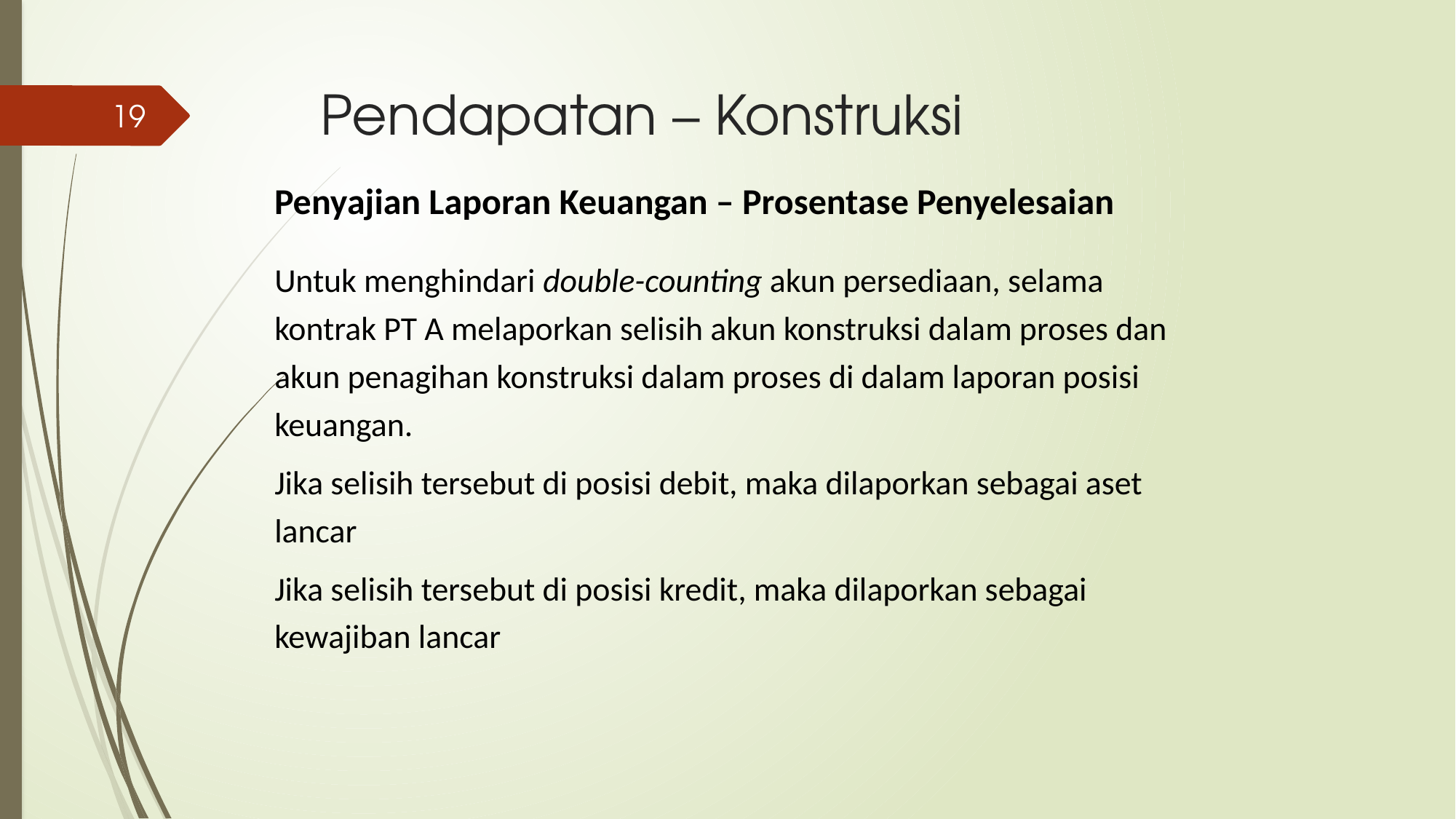

# Pendapatan – Konstruksi
19
Penyajian Laporan Keuangan – Prosentase Penyelesaian
Untuk menghindari double-counting akun persediaan, selama kontrak PT A melaporkan selisih akun konstruksi dalam proses dan akun penagihan konstruksi dalam proses di dalam laporan posisi keuangan.
Jika selisih tersebut di posisi debit, maka dilaporkan sebagai aset lancar
Jika selisih tersebut di posisi kredit, maka dilaporkan sebagai kewajiban lancar